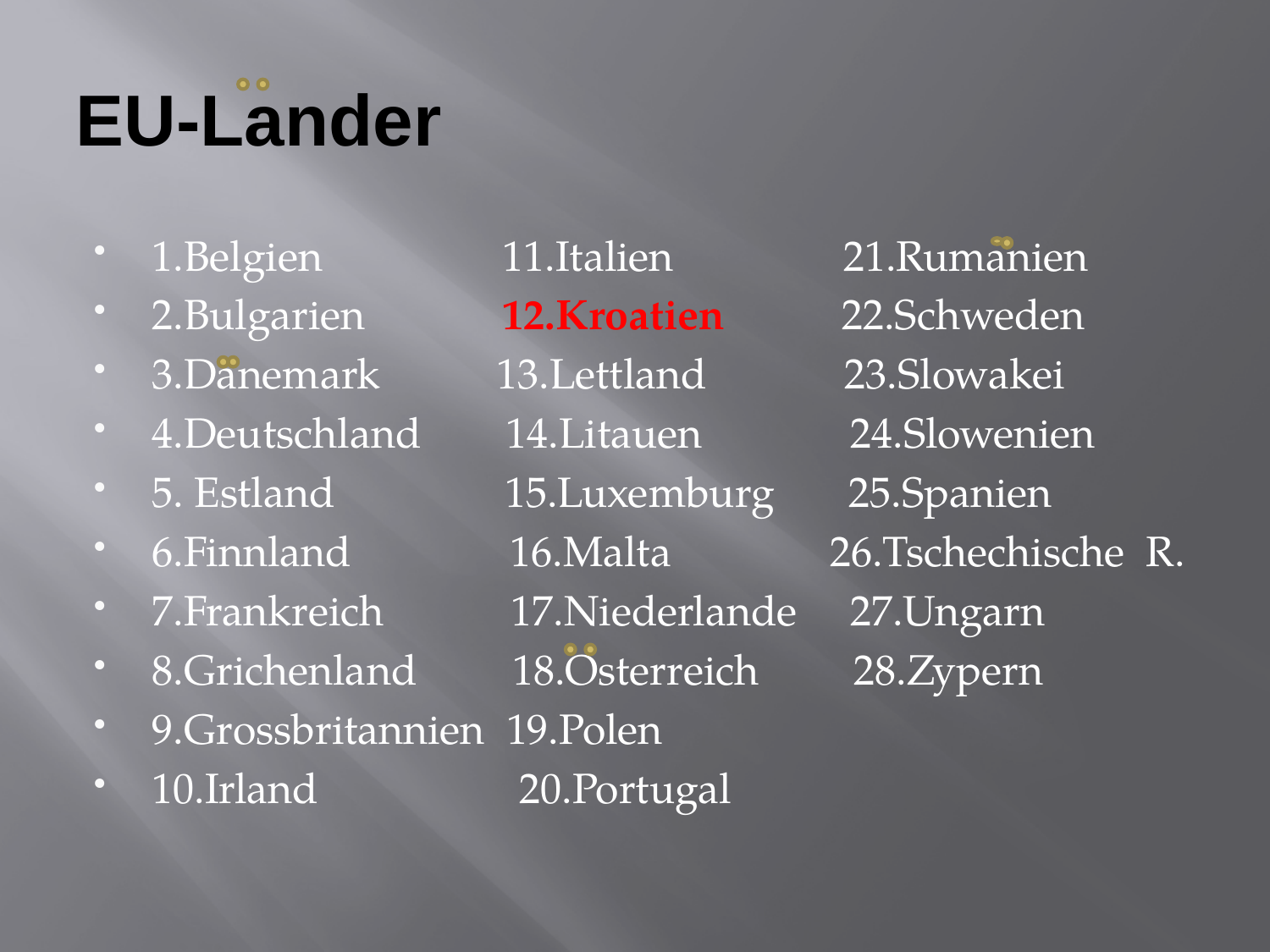

# EU-Lander

1.Belgien                 11.Italien                21.Rumanien
2.Bulgarien             12.Kroatien           22.Schweden
3.Danemark           13.Lettland             23.Slowakei
4.Deutschland        14.Litauen              24.Slowenien
5. Estland                15.Luxemburg       25.Spanien
6.Finnland               16.Malta               26.Tschechische  R.
7.Frankreich            17.Niederlande     27.Ungarn
8.Grichenland         18.Osterreich         28.Zypern
9.Grossbritannien  19.Polen
10.Irland                   20.Portugal